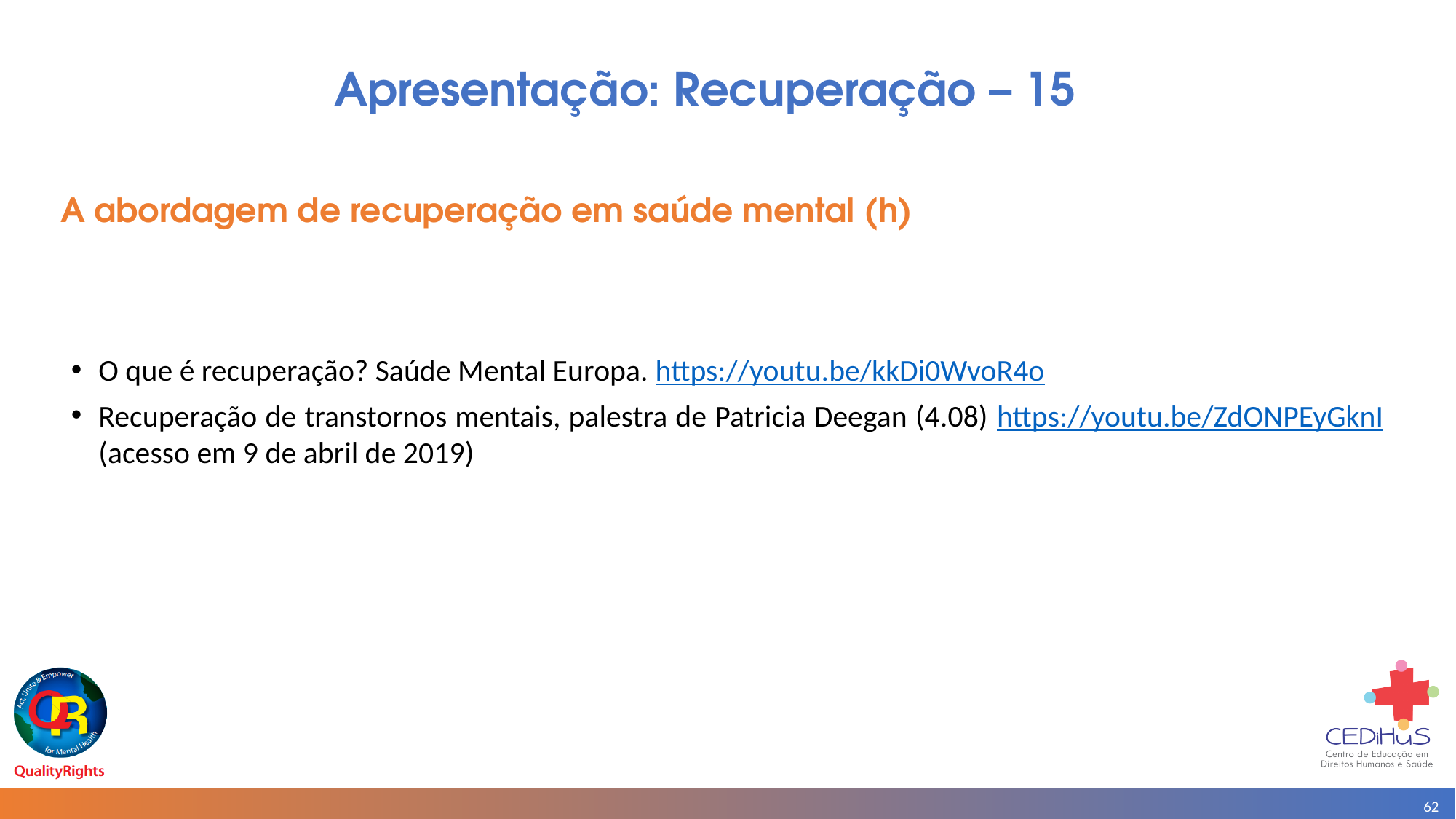

# Apresentação: Recuperação – 15
A abordagem de recuperação em saúde mental (h)
O que é recuperação? Saúde Mental Europa. https://youtu.be/kkDi0WvoR4o
Recuperação de transtornos mentais, palestra de Patricia Deegan (4.08) https://youtu.be/ZdONPEyGknI (acesso em 9 de abril de 2019)